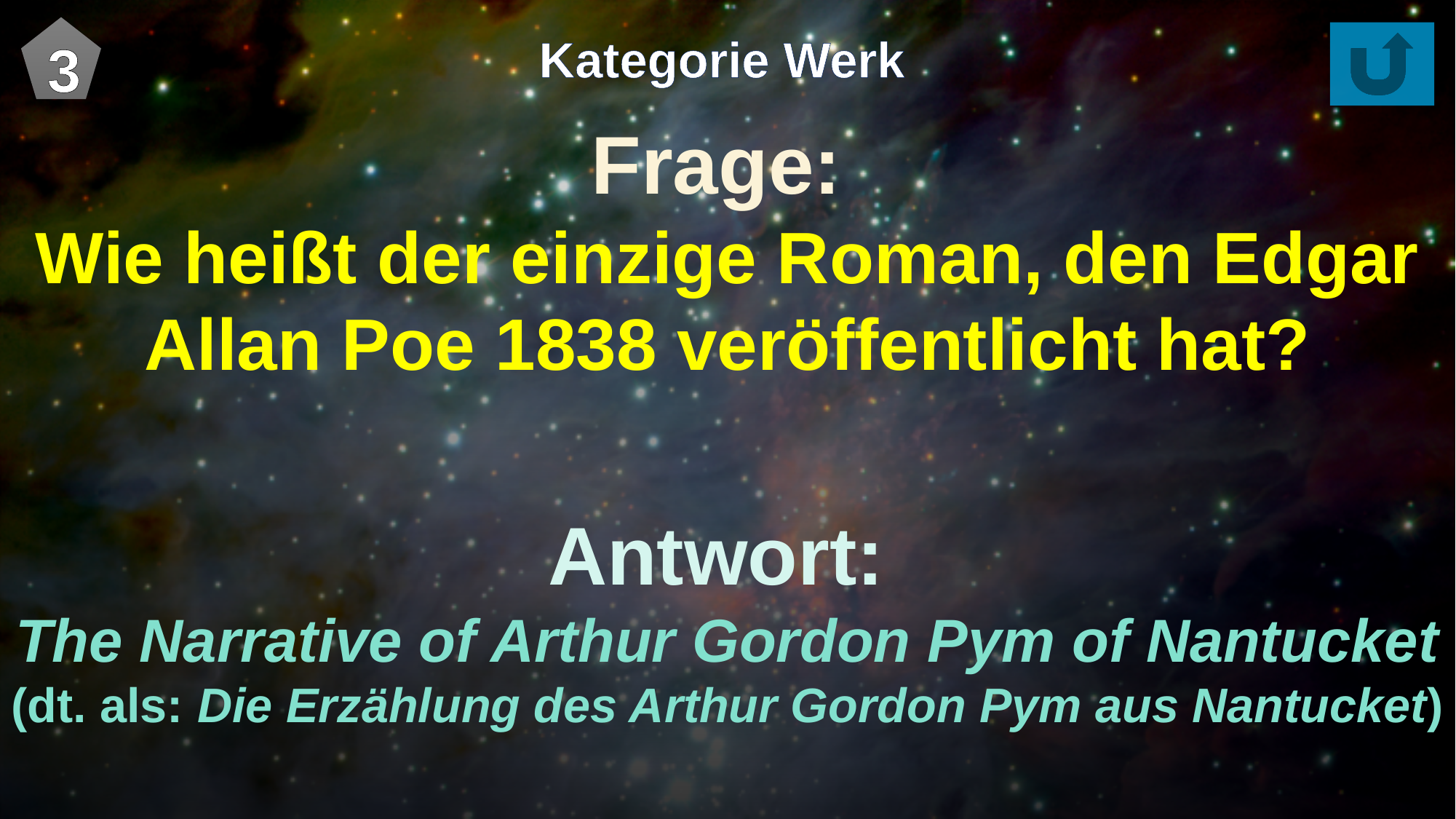

3
Kategorie Werk

Frage:
Wie heißt der einzige Roman, den Edgar Allan Poe 1838 veröffentlicht hat?
Antwort:
The Narrative of Arthur Gordon Pym of Nantucket
(dt. als: Die Erzählung des Arthur Gordon Pym aus Nantucket)